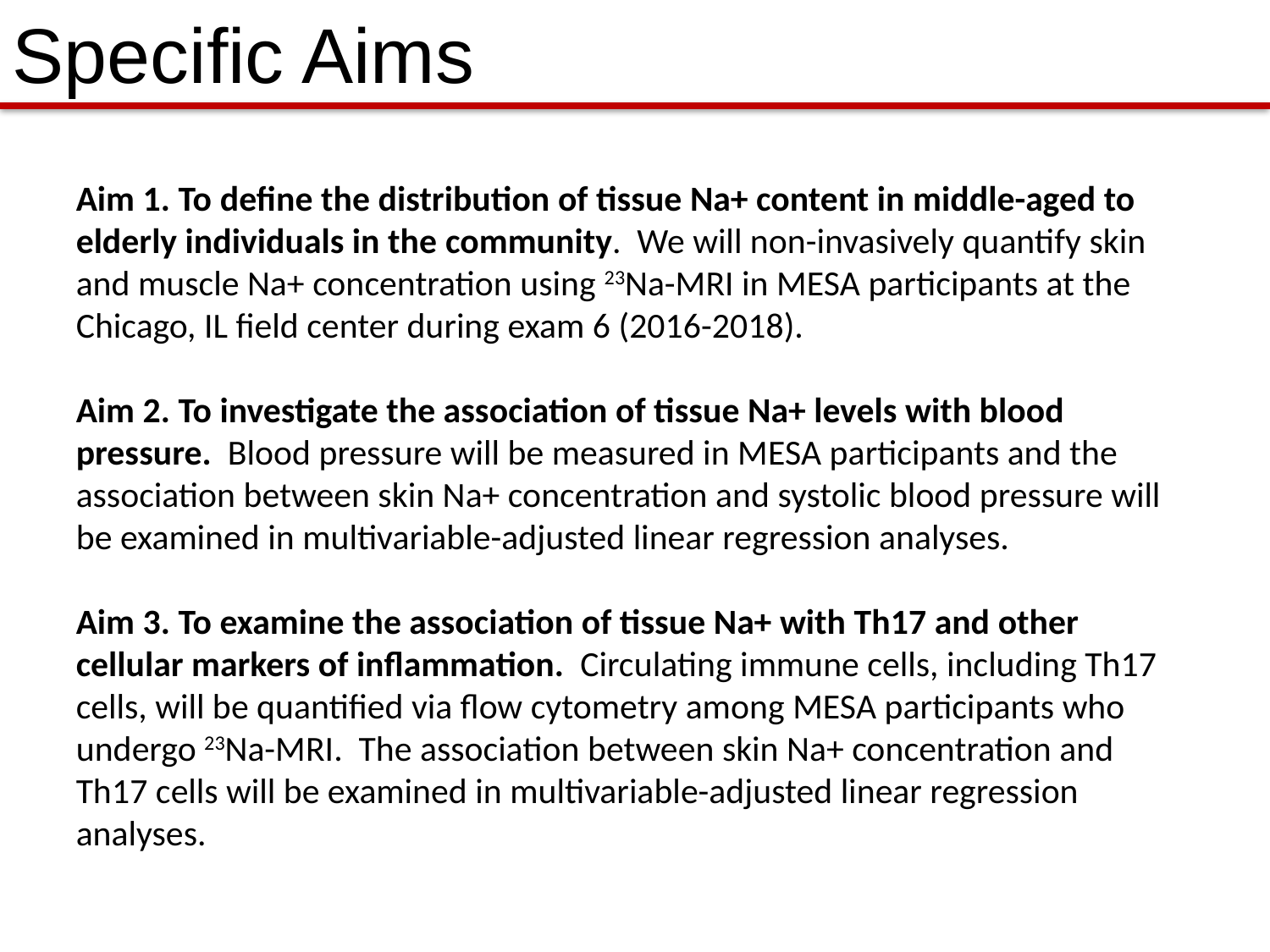

Specific Aims
Aim 1. To define the distribution of tissue Na+ content in middle-aged to elderly individuals in the community.  We will non-invasively quantify skin and muscle Na+ concentration using 23Na-MRI in MESA participants at the Chicago, IL field center during exam 6 (2016-2018).

Aim 2. To investigate the association of tissue Na+ levels with blood pressure.  Blood pressure will be measured in MESA participants and the association between skin Na+ concentration and systolic blood pressure will be examined in multivariable-adjusted linear regression analyses.

Aim 3. To examine the association of tissue Na+ with Th17 and other cellular markers of inflammation.  Circulating immune cells, including Th17 cells, will be quantified via flow cytometry among MESA participants who undergo 23Na-MRI.  The association between skin Na+ concentration and Th17 cells will be examined in multivariable-adjusted linear regression analyses.